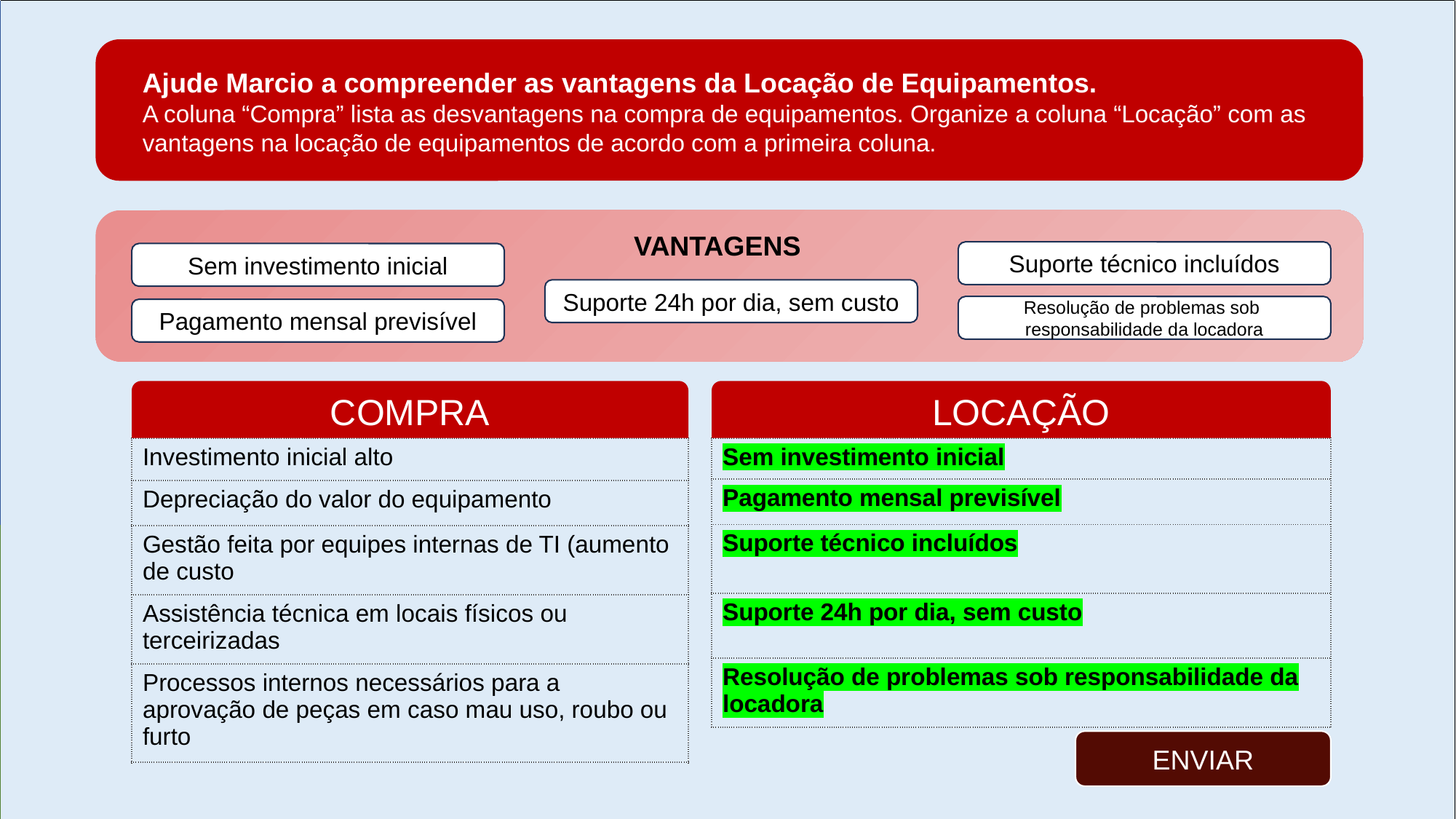

Ajude Marcio a compreender as vantagens da Locação de Equipamentos.
A coluna “Compra” lista as desvantagens na compra de equipamentos. Organize a coluna “Locação” com as vantagens na locação de equipamentos de acordo com a primeira coluna.
Atividade de arrastar as palavras

VANTAGENS
Suporte técnico incluídos
Sem investimento inicial
Suporte 24h por dia, sem custo
Resolução de problemas sob
responsabilidade da locadora
Pagamento mensal previsível
O gabarito está destacado em verde
COMPRA
LOCAÇÃO
| Investimento inicial alto |
| --- |
| Depreciação do valor do equipamento |
| Gestão feita por equipes internas de TI (aumento de custo |
| Assistência técnica em locais físicos ou terceirizadas |
| Processos internos necessários para a aprovação de peças em caso mau uso, roubo ou furto |
| Sem investimento inicial |
| --- |
| Pagamento mensal previsível |
| Suporte técnico incluídos |
| Suporte 24h por dia, sem custo |
| Resolução de problemas sob responsabilidade da locadora |
ENVIAR